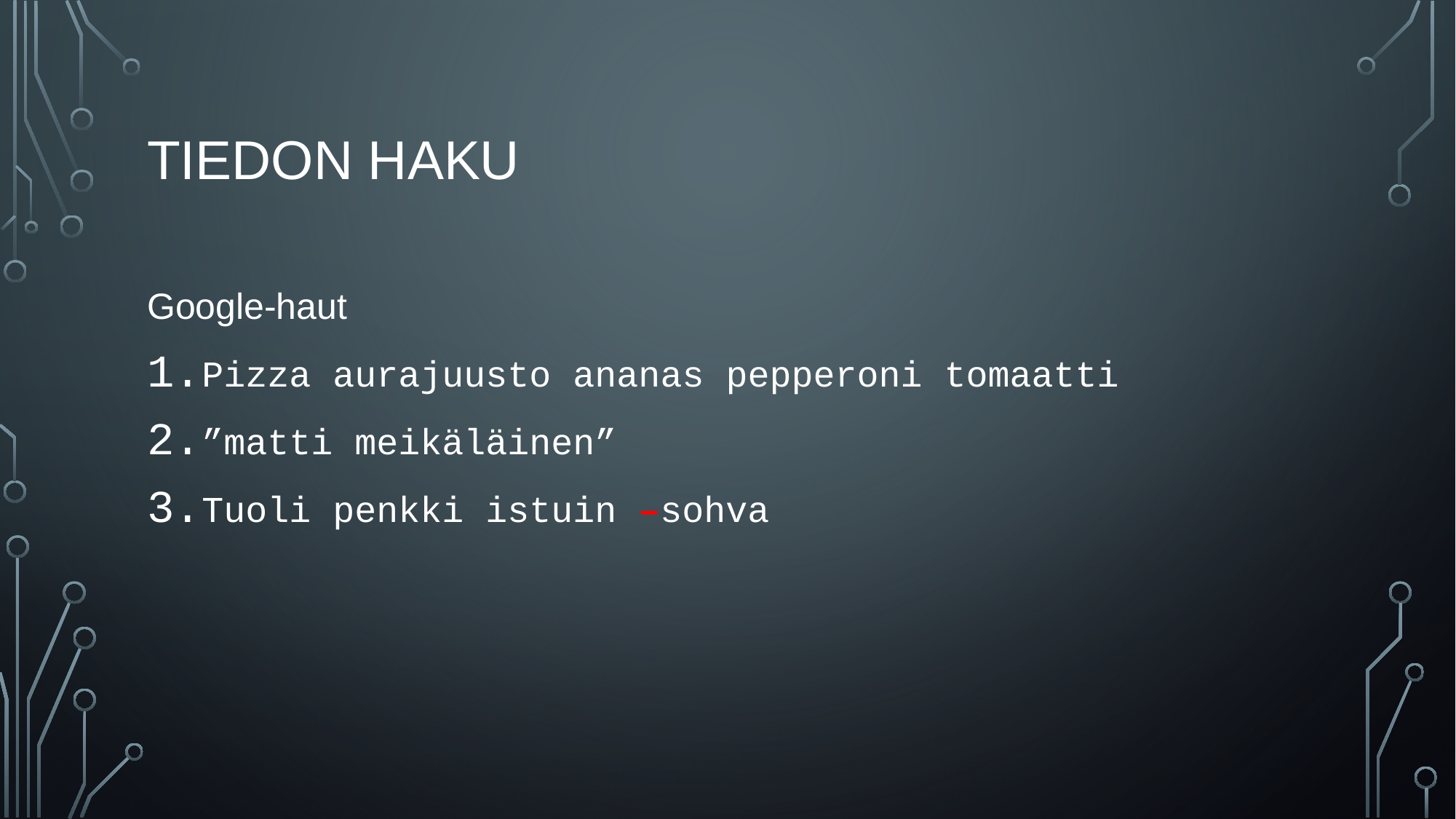

# Tiedon haku
Google-haut
Pizza aurajuusto ananas pepperoni tomaatti
”matti meikäläinen”
Tuoli penkki istuin –sohva